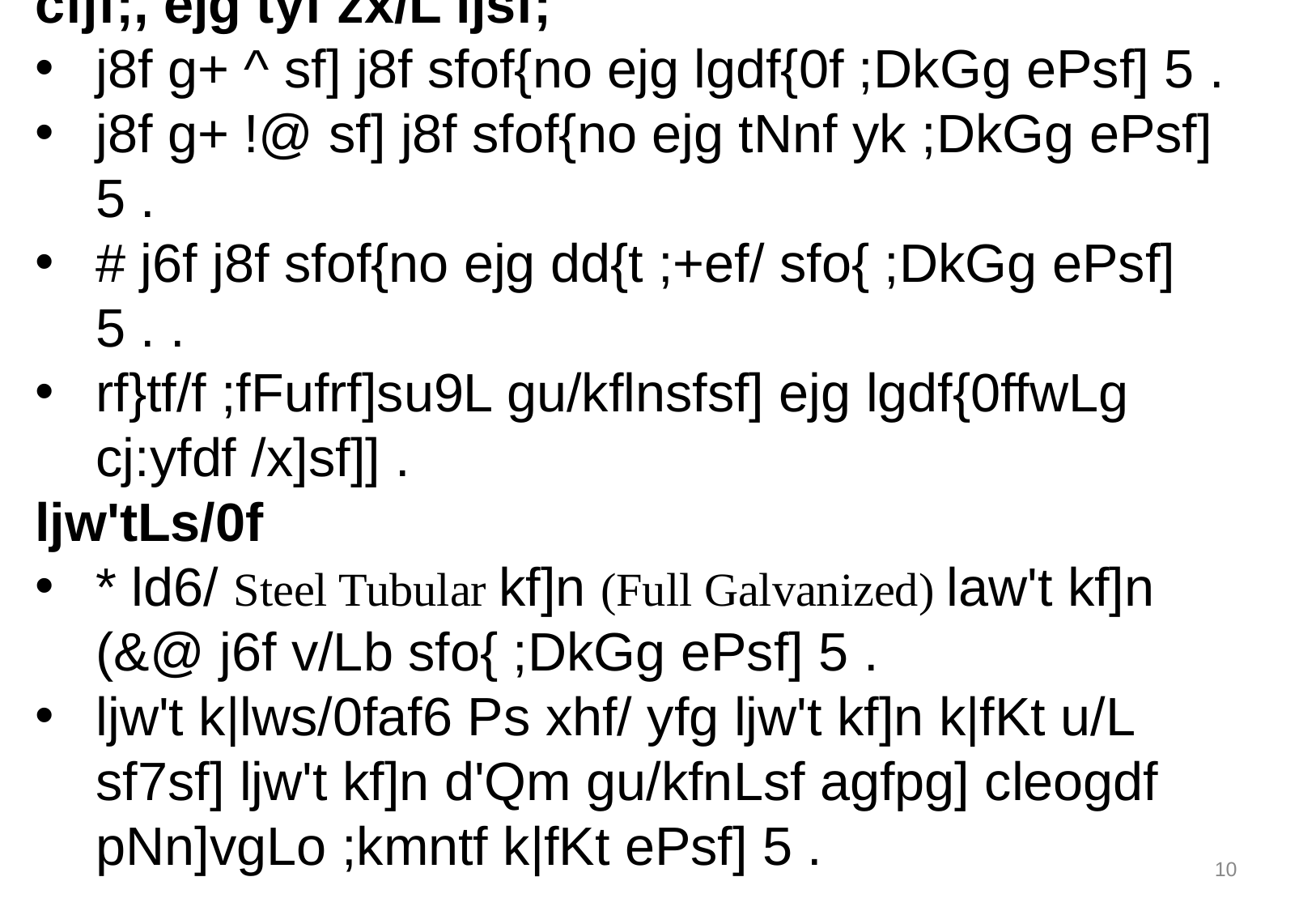

cfjf;, ejg tyf zx/L ljsf;
j8f g+ ^ sf] j8f sfof{no ejg lgdf{0f ;DkGg ePsf] 5 .
j8f g+ !@ sf] j8f sfof{no ejg tNnf yk ;DkGg ePsf] 5 .
# j6f j8f sfof{no ejg dd{t ;+ef/ sfo{ ;DkGg ePsf] 5 . .
rf}tf/f ;fFufrf]su9L gu/kflnsfsf] ejg lgdf{0ffwLg cj:yfdf /x]sf]] .
ljw'tLs/0f
* ld6/ Steel Tubular kf]n (Full Galvanized) law't kf]n (&@ j6f v/Lb sfo{ ;DkGg ePsf] 5 .
ljw't k|lws/0faf6 Ps xhf/ yfg ljw't kf]n k|fKt u/L sf7sf] ljw't kf]n d'Qm gu/kfnLsf agfpg] cleogdf pNn]vgLo ;kmntf k|fKt ePsf] 5 .
10